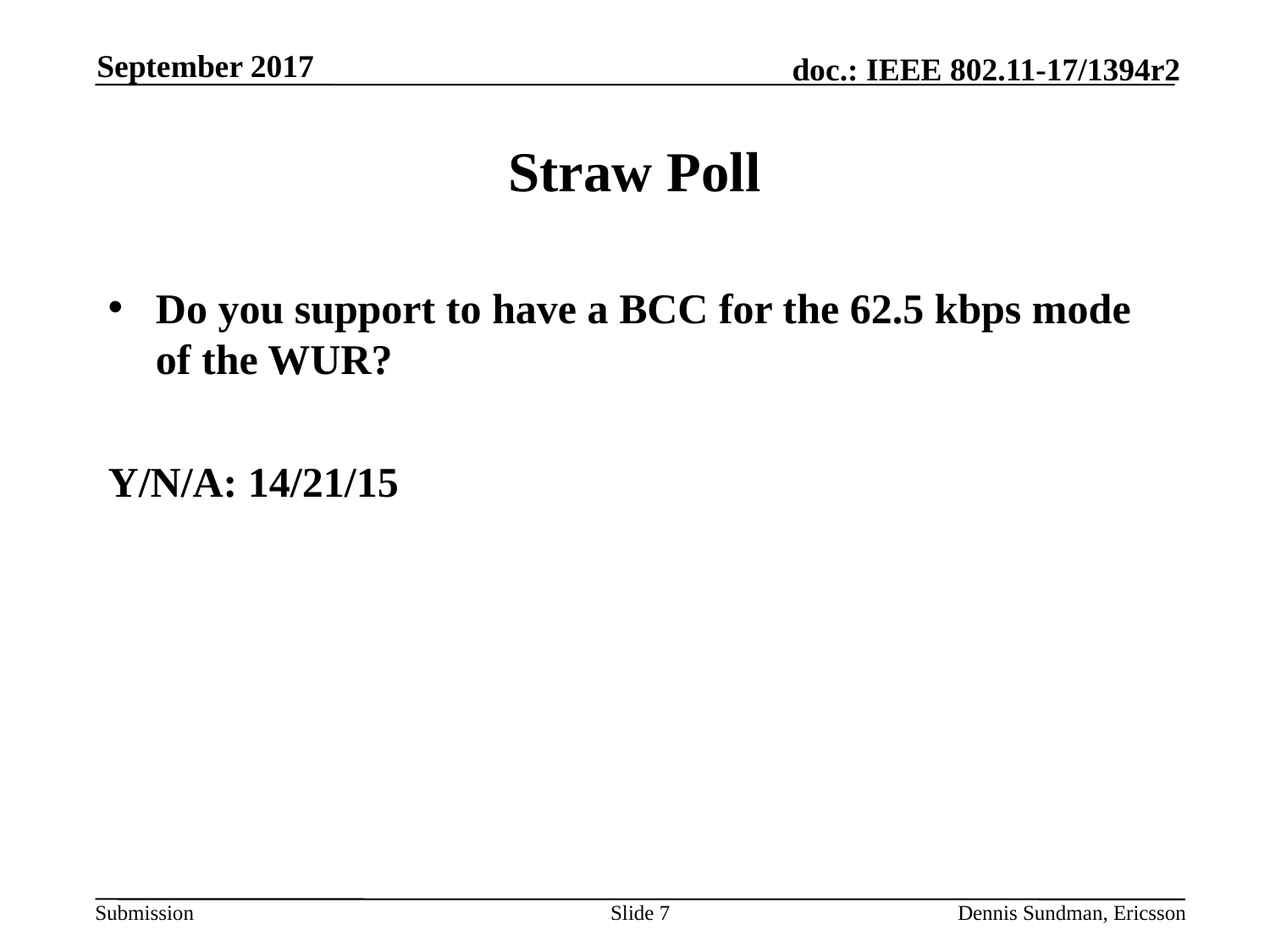

September 2017
# Straw Poll
Do you support to have a BCC for the 62.5 kbps mode of the WUR?

Y/N/A: 14/21/15
Slide 7
Dennis Sundman, Ericsson